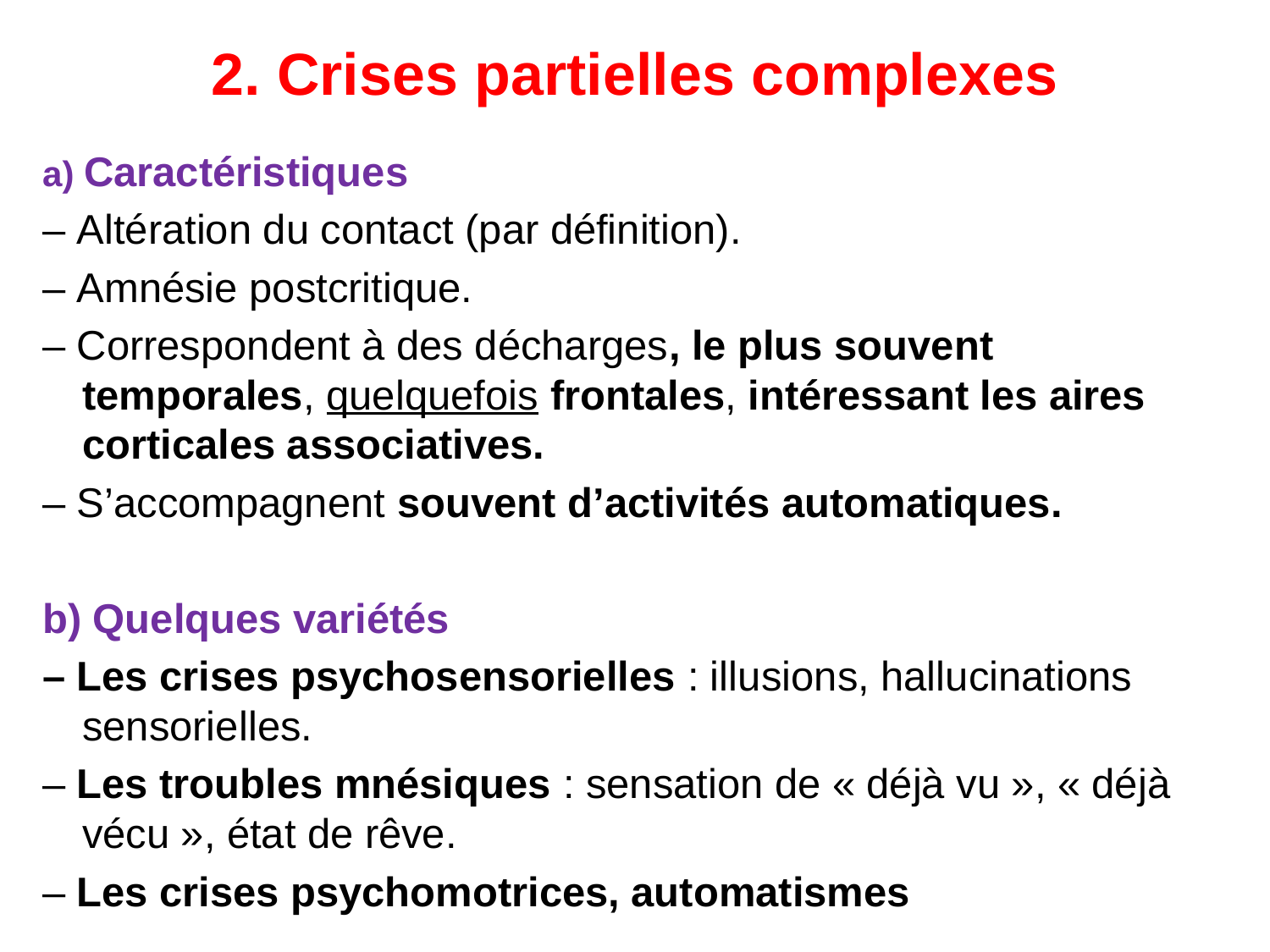

2. Crises partielles complexes

a) Caractéristiques
– Altération du contact (par définition).
– Amnésie postcritique.
– Correspondent à des décharges, le plus souvent temporales, quelquefois frontales, intéressant les aires corticales associatives.
– S’accompagnent souvent d’activités automatiques.

b) Quelques variétés
– Les crises psychosensorielles : illusions, hallucinations sensorielles.
– Les troubles mnésiques : sensation de « déjà vu », « déjà vécu », état de rêve.
– Les crises psychomotrices, automatismes